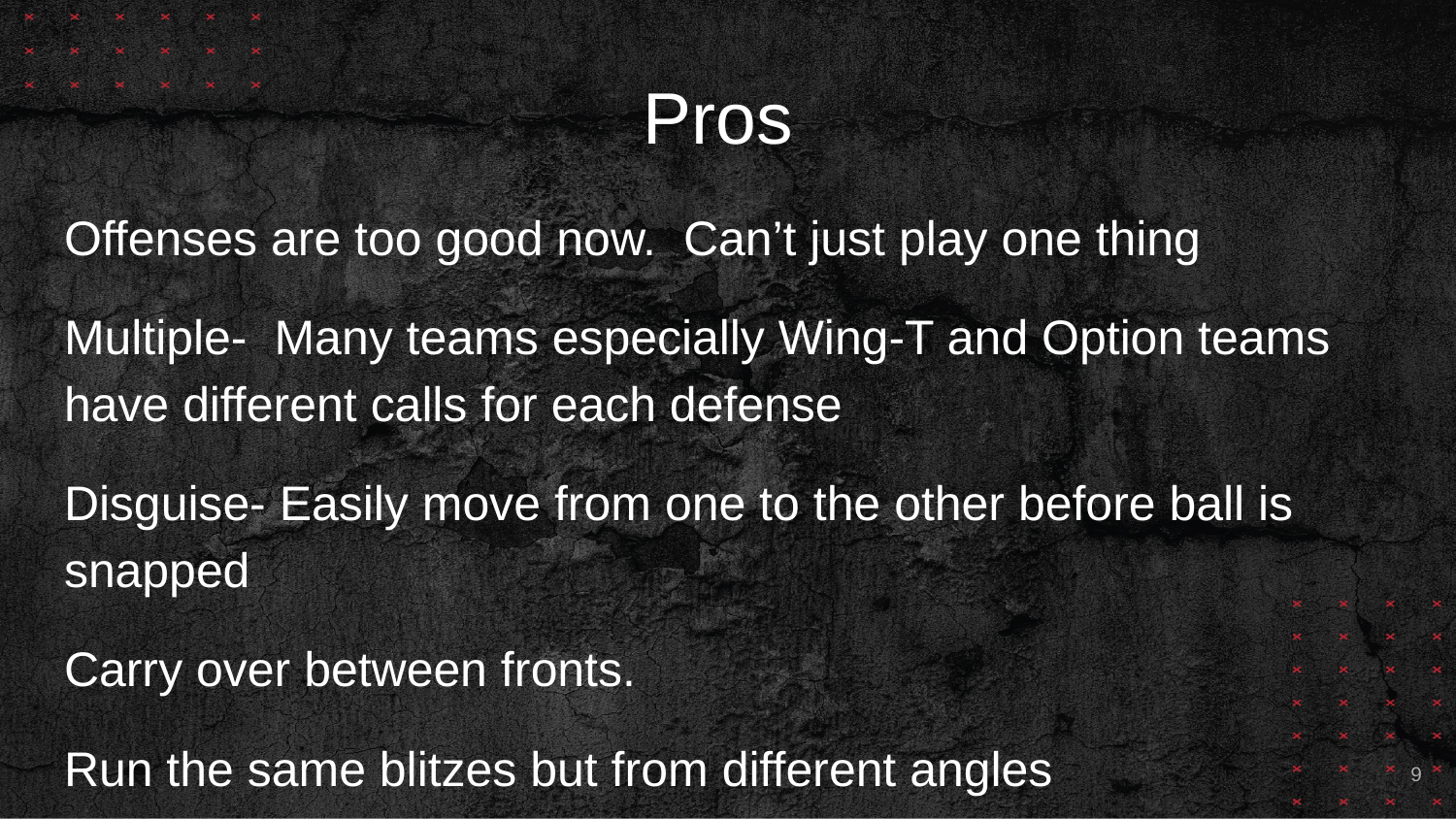

# Pros
Offenses are too good now.  Can’t just play one thing
Multiple-  Many teams especially Wing-T and Option teams have different calls for each defense
Disguise- Easily move from one to the other before ball is snapped
Carry over between fronts.
Run the same blitzes but from different angles

9